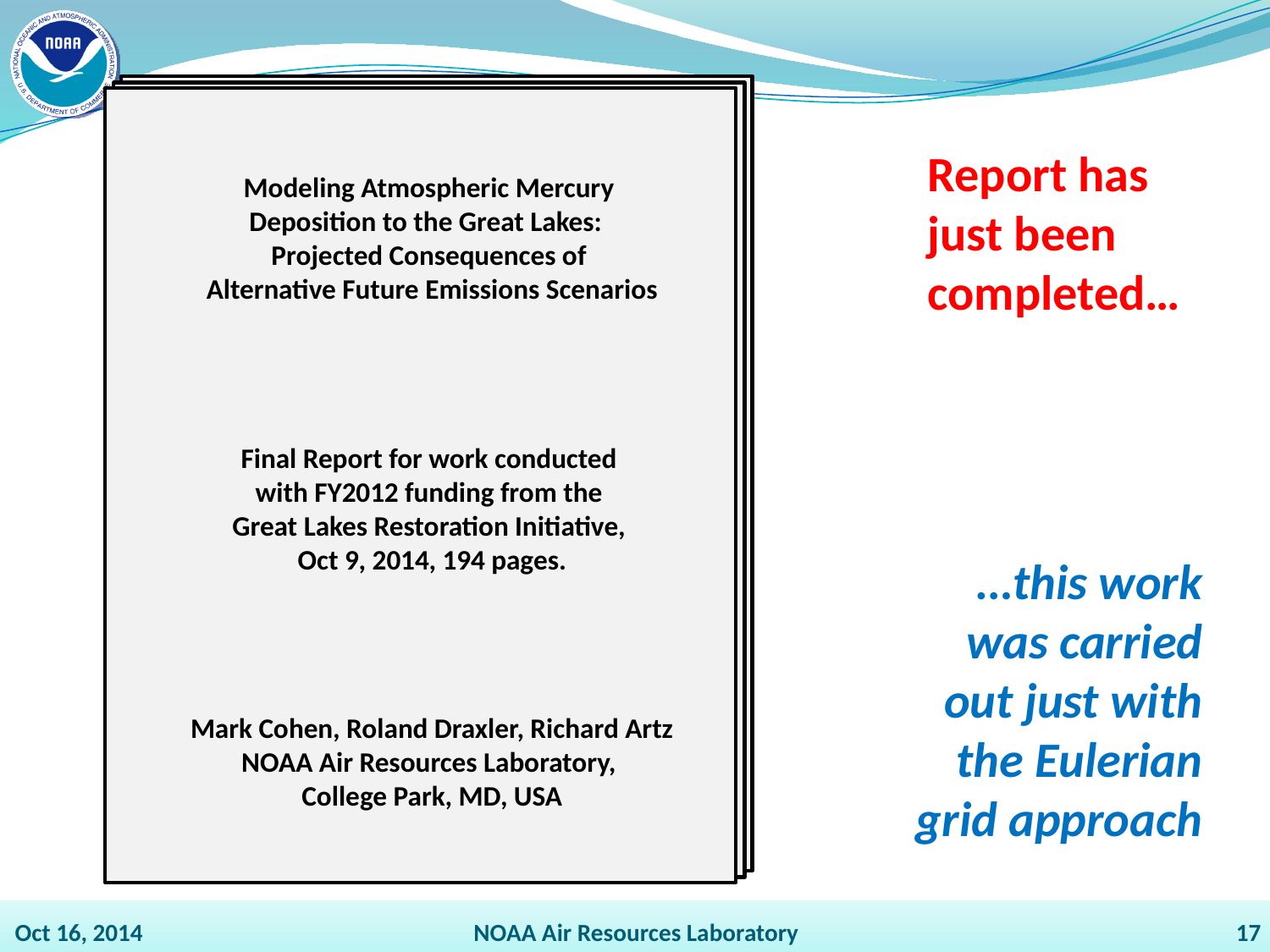

Report has just been completed…
Modeling Atmospheric Mercury
Deposition to the Great Lakes:
Projected Consequences of
Alternative Future Emissions Scenarios

Final Report for work conducted
with FY2012 funding from the
Great Lakes Restoration Initiative,
Oct 9, 2014, 194 pages.

Mark Cohen, Roland Draxler, Richard Artz
NOAA Air Resources Laboratory,
College Park, MD, USA
…this work was carried out just with the Eulerian grid approach
Oct 16, 2014
NOAA Air Resources Laboratory
17